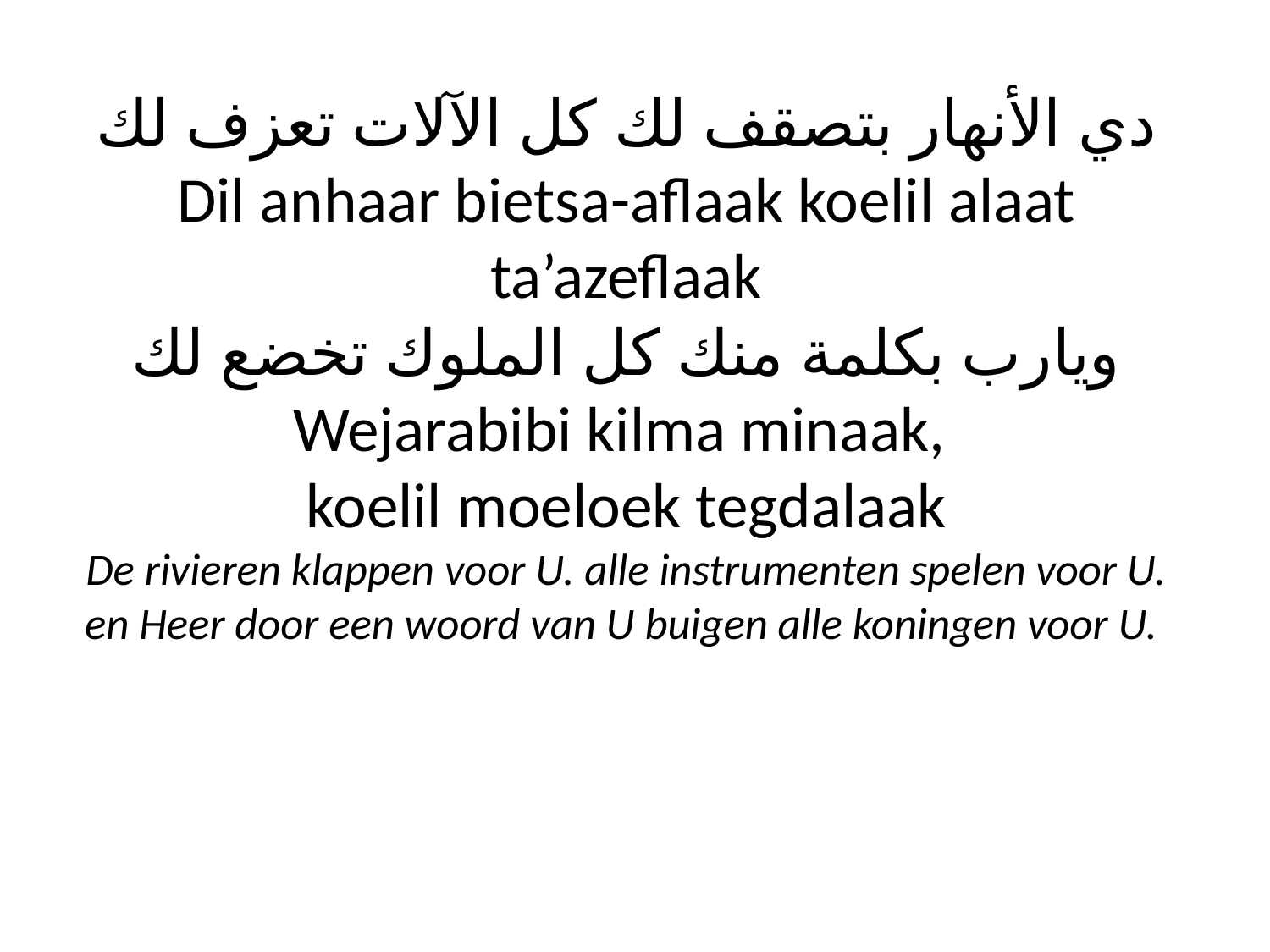

# دي الأنهار بتصقف لك كل الآلات تعزف لك Dil anhaar bietsa-aflaak koelil alaat ta’azeflaak ويارب بكلمة منك كل الملوك تخضع لك Wejarabibi kilma minaak, koelil moeloek tegdalaak De rivieren klappen voor U. alle instrumenten spelen voor U. en Heer door een woord van U buigen alle koningen voor U.